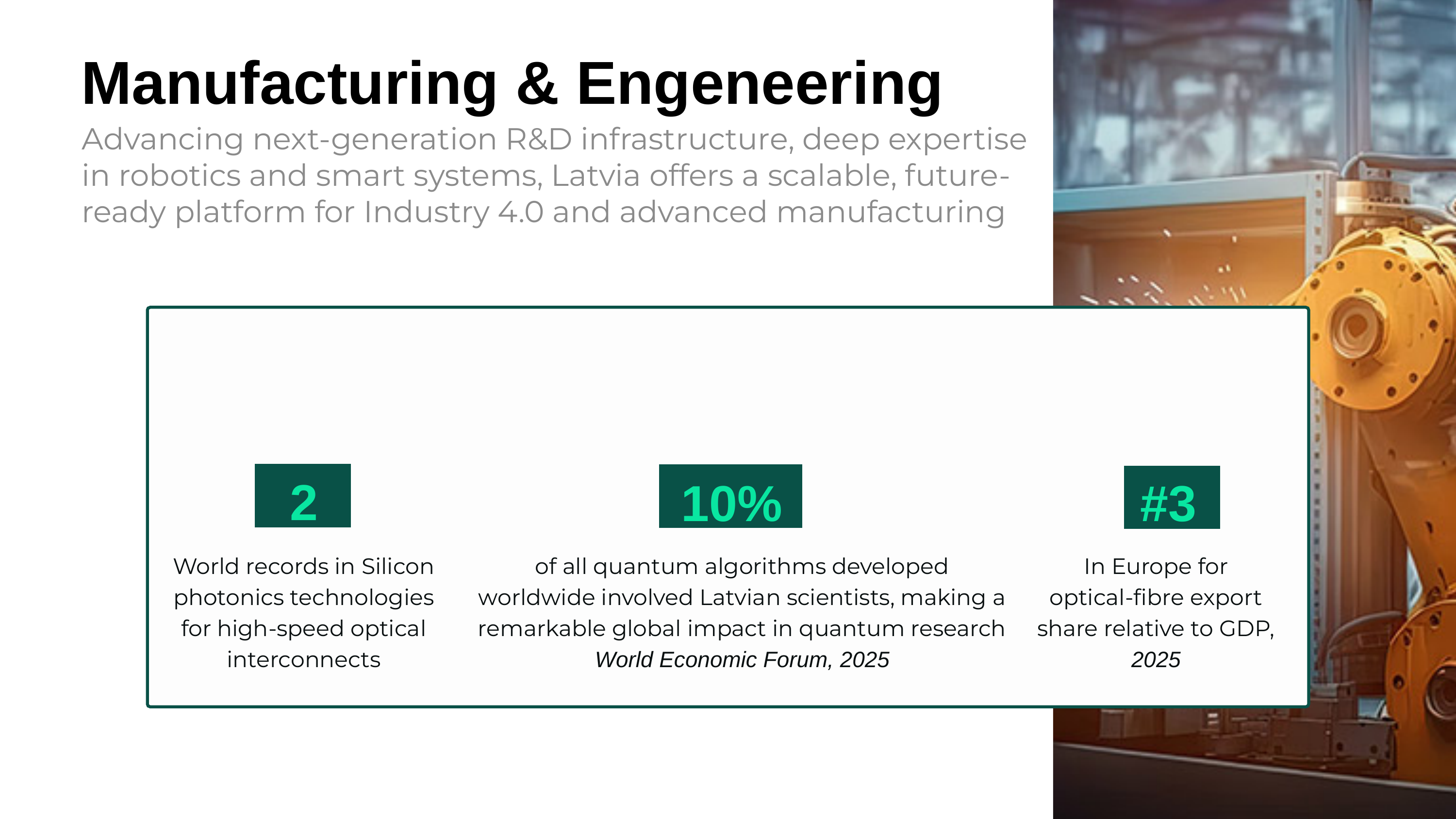

Manufacturing & Engeneering
Advancing next-generation R&D infrastructure, deep expertise in robotics and smart systems, Latvia offers a scalable, future-ready platform for Industry 4.0 and advanced manufacturing

2
10%
#3

World records in Silicon photonics technologies for high-speed optical interconnects
of all quantum algorithms developed worldwide involved Latvian scientists, making a remarkable global impact in quantum research
World Economic Forum, 2025
In Europe for optical‑fibre export share relative to GDP,
2025